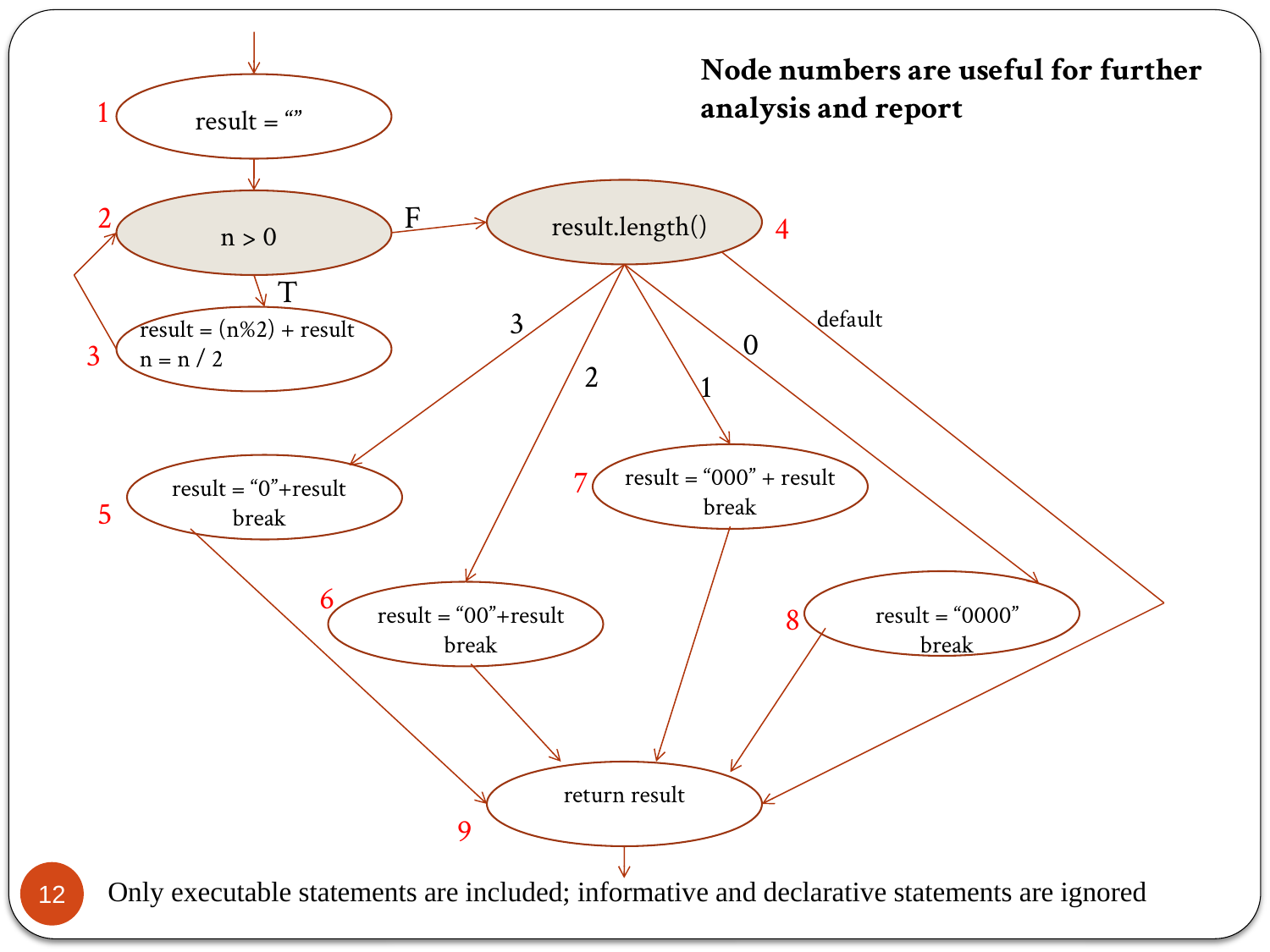

Node numbers are useful for further analysis and report

1
result = “”

2

F
result.length()
4
n > 0
T
3
default

result = (n%2) + result
n = n / 2
0
3
2
1

7
result = “000” + result
break
result = “0”+result
break
5
6

result = “00”+result
break
8
result = “0000”
break

return result
9
12
Only executable statements are included; informative and declarative statements are ignored